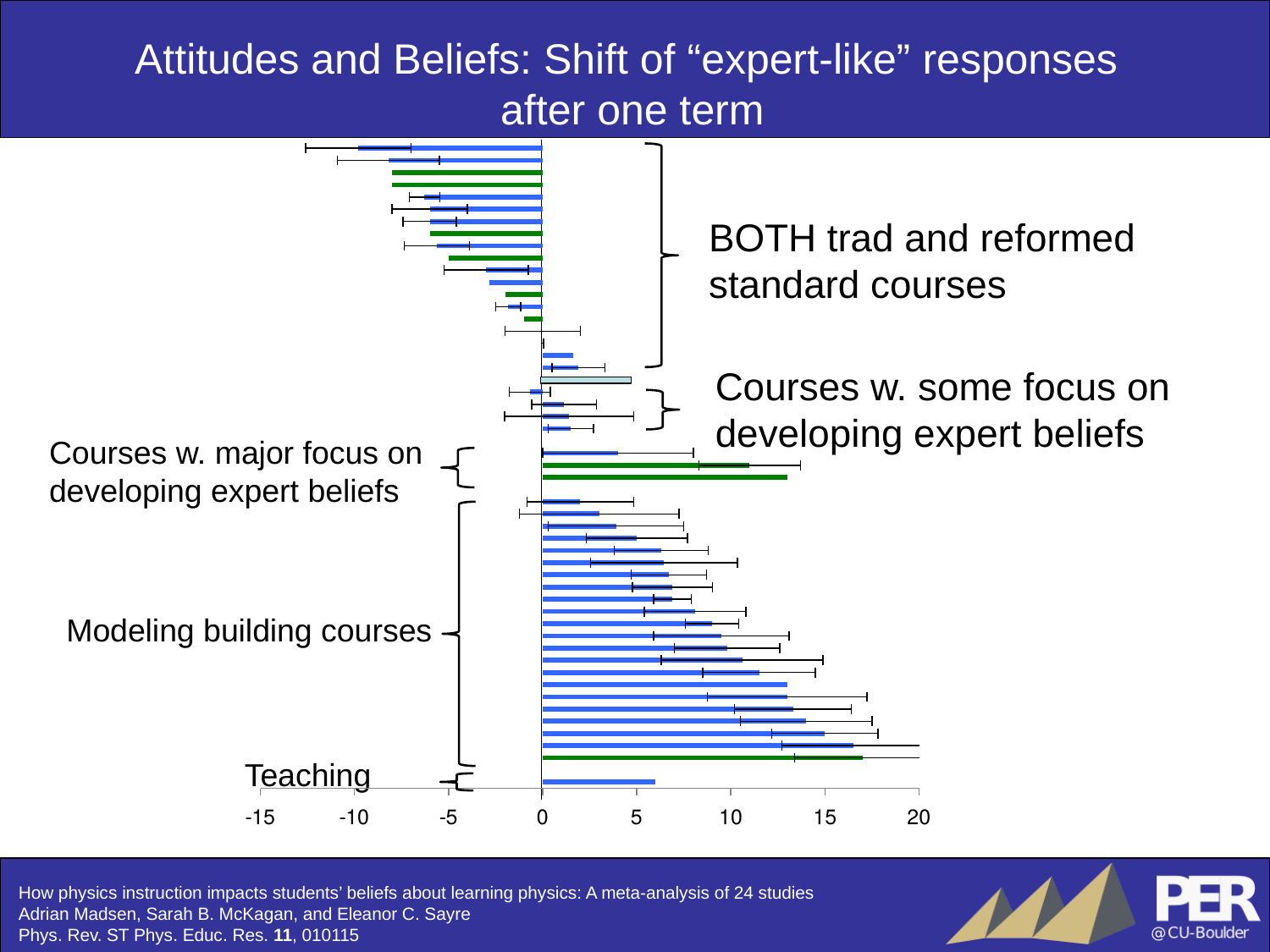

Attitudes and Beliefs: Shift of “expert-like” responses
 after one term

### Chart

| Category |  |
|---|---|
| Learning Assistants, Research University [25] | 6.0 |
|  | None |
| "Problem-solving w/ modeling", Private Liberal Arts [12] | 17.0 |
| PET, Regional University [22] | 16.5 |
| Physics by Inquiry, Four-year Public [21] | 15.0 |
| "Modified PET w/ focus on learning about learning", Research University [31] | 14.0 |
| PET, Community College [22] | 13.3 |
| Physics by Inquiry, Community College [21] | 13.0 |
| "Organized Around Physical Models", Four-year Public [30] | 13.0 |
| Modeling Applied to Problem Solving (MAPS), Research University [28] | 11.5 |
| PET, Technical University [22] | 10.6 |
| PSET, Regional University [22] | 9.8 |
| PSET, Regional University [22] | 9.5 |
| Physics by Inquiry, Research University [21] | 9.0 |
| PET, Regional University [22] | 8.1 |
| Modeling, Research University [27] | 6.9 |
| LEPS (modified PSET), (no insitution given) [24] | 6.9 |
| PET, Research University [22] | 6.7 |
| Modeling, Research University [26] | 6.444444444444443 |
| PET, Regional University [22] | 6.3 |
| PSET, (no institution given) [24] | 5.0 |
| PET, Community College [22] | 3.9 |
| Physics by Inquiry, Four-year Public [21] | 3.0 |
| Physics by Inquiry, Research University [21] | 2.0 |
|  | None |
| "Epistemological Curriculum", Research University [29] | 13.0 |
| "Explicit epistemological development", High School [4] | 11.0 |
| "History of Physics", Four-year Public [23] | 4.0 |
|  | None |
| "Interactive Engagement", Research University [16] | 1.5 |
| Peer instruction, focus on biological connections, Liberal Arts College [15 ] | 1.4 |
| "Interactive Engagement", Research University [16] | 1.1285714285714301 |
| "Reformed" Modern Physics, Research University [19] | -0.684210526315791 |
|  | None |
| "Interactive Teaching Methods", Research University [13] | 1.9000000000000001 |
| "Traditional Lecture", State University [14] | 1.61 |
| Studio, Research University [32] | -0.011568627450980404 |
| "Lecture with tutorials", Four-year Public [18] | 0.0 |
| Workshop Physics, Private Liberal Arts [1] | -1.0 |
| "Interactive Engagement", Research University [20] | -1.8375296912113936 |
| "Moderately Reformed", Research University [1] | -2.0 |
| "Adapted Operation Primary Physical Science", State University [14] | -2.82 |
| Peer instruction, Liberal Arts College [15] | -3.0 |
| "Moderately Reformed", Research University [1] | -5.0 |
| "Traditional" Modern Physics, Research University [19] | -5.617553191489362 |
| "Traditional", Two-year College [1] | -6.0 |
| "Reform oriented", Research University [2] | -6.0 |
| "Lecture with tutorials and LAs", Four-year Public [18] | -6.0 |
| "Interactive Enagagement", Research University [17] | -6.274447949526825 |
| Workshop Physics, Private Liberal Arts [1] | -8.0 |
| "Moderately Reformed", Research University [1] | -8.0 |
| "Traditional", State University [16] | -8.200000000000001 |
| "Traditional", State University [16] | -9.8 |
BOTH trad and reformed
standard courses

Courses w. some focus on
developing expert beliefs

Courses w. major focus on
developing expert beliefs

Modeling building courses
Teaching

How physics instruction impacts students’ beliefs about learning physics: A meta-analysis of 24 studies
Adrian Madsen, Sarah B. McKagan, and Eleanor C. Sayre
Phys. Rev. ST Phys. Educ. Res. 11, 010115